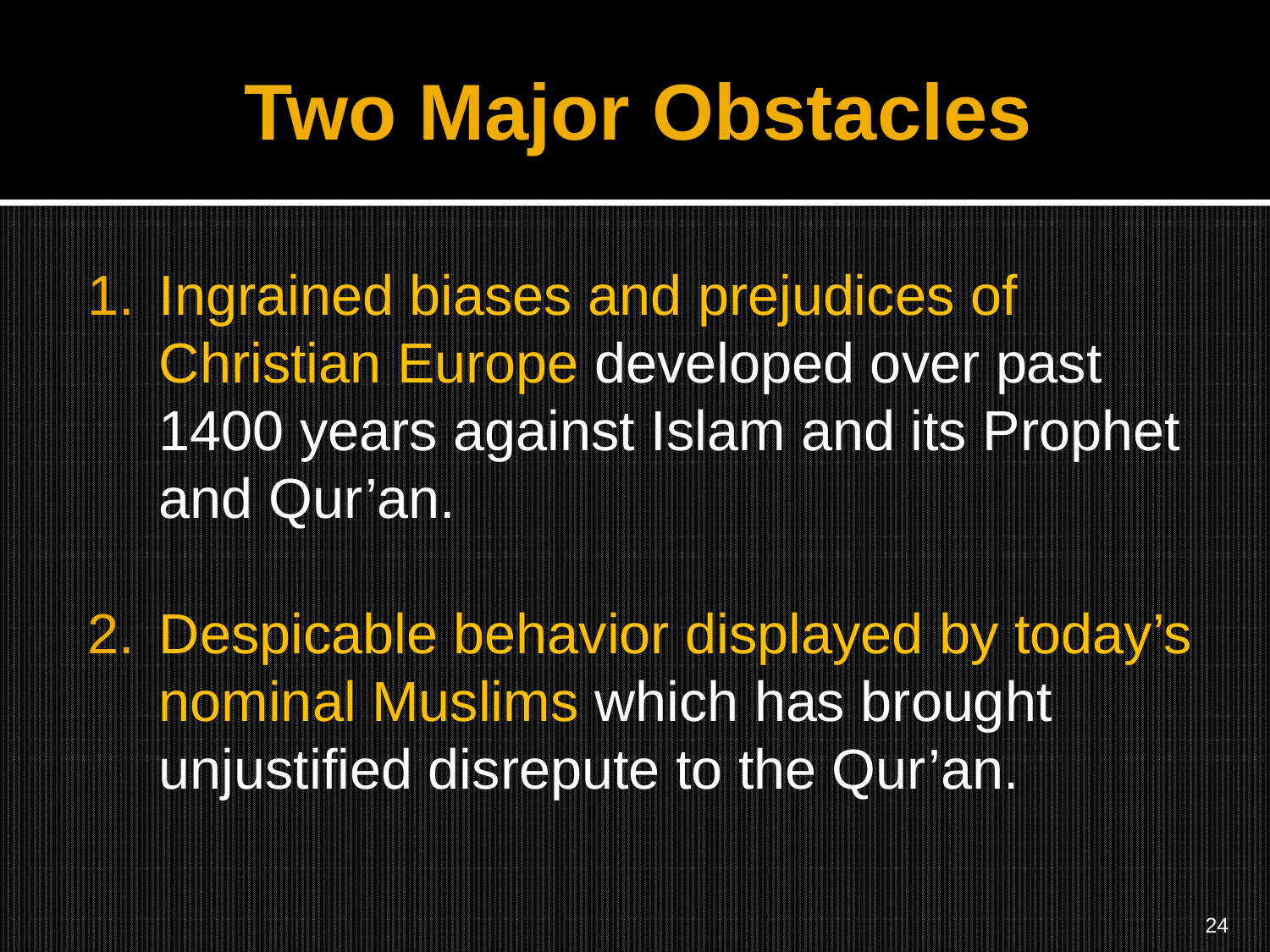

# Two Major Obstacles
Ingrained biases and prejudices of Christian Europe developed over past 1400 years against Islam and its Prophet and Qur’an.

Despicable behavior displayed by today’s nominal Muslims which has brought unjustified disrepute to the Qur’an.
24